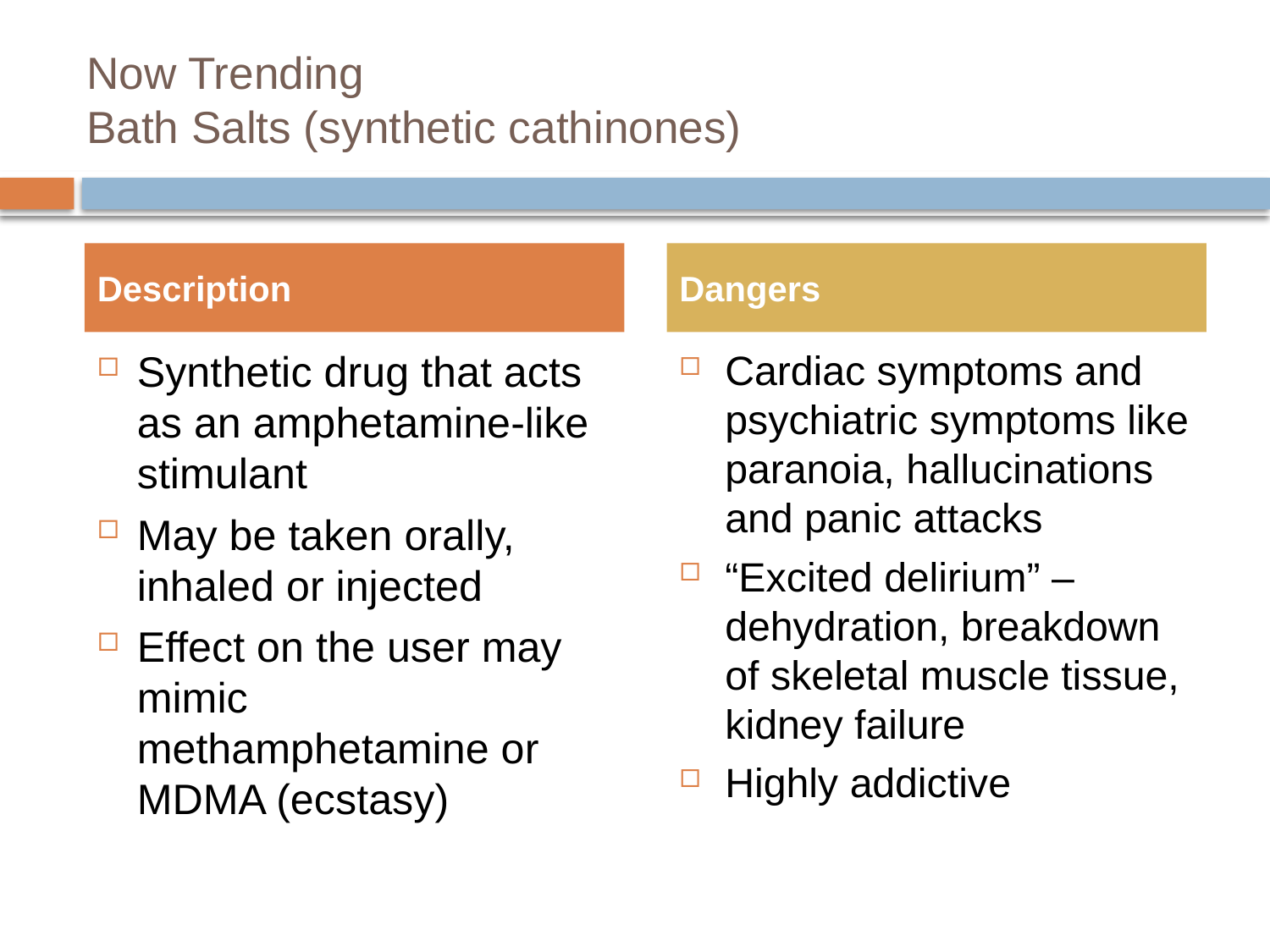

# Now Trending Bath Salts (synthetic cathinones)
Description
Dangers
Synthetic drug that acts as an amphetamine-like stimulant
May be taken orally, inhaled or injected
Effect on the user may mimic methamphetamine or MDMA (ecstasy)
Cardiac symptoms and psychiatric symptoms like paranoia, hallucinations and panic attacks
“Excited delirium” – dehydration, breakdown of skeletal muscle tissue, kidney failure
Highly addictive